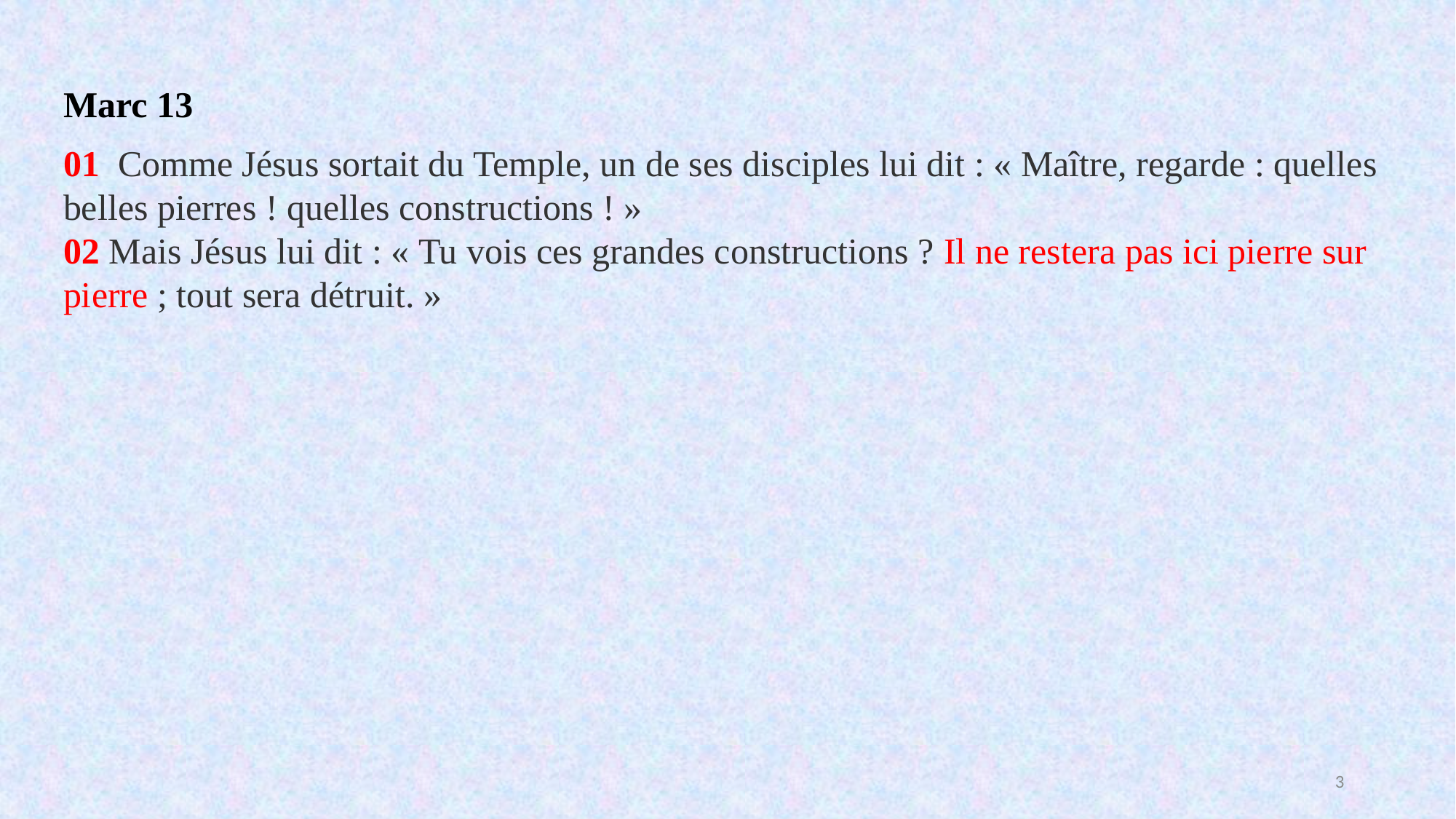

Marc 13
01  Comme Jésus sortait du Temple, un de ses disciples lui dit : « Maître, regarde : quelles belles pierres ! quelles constructions ! »
02 Mais Jésus lui dit : « Tu vois ces grandes constructions ? Il ne restera pas ici pierre sur pierre ; tout sera détruit. »

3